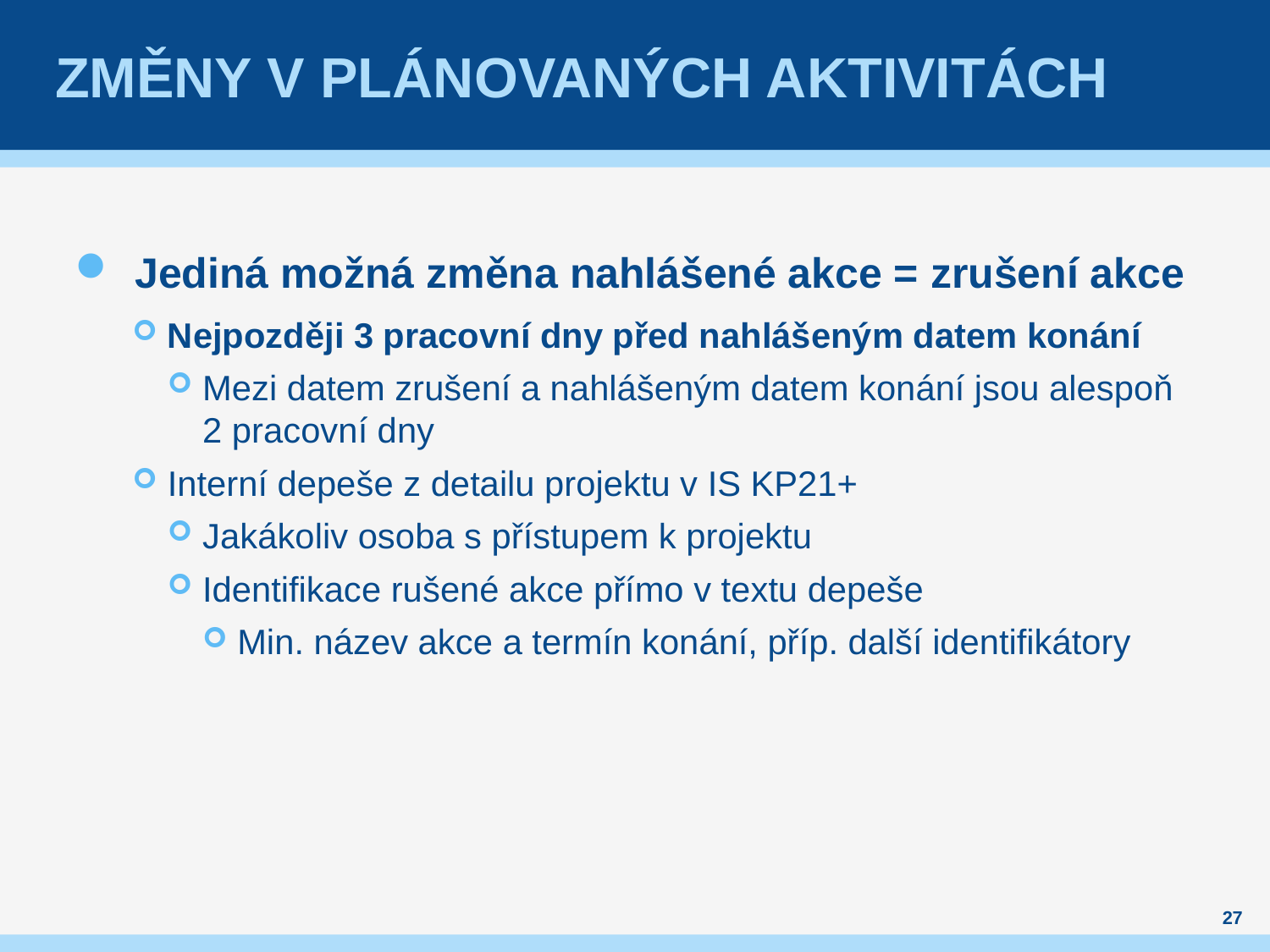

# Změny v plánovaných aktivitách
Jediná možná změna nahlášené akce = zrušení akce
Nejpozději 3 pracovní dny před nahlášeným datem konání
Mezi datem zrušení a nahlášeným datem konání jsou alespoň 2 pracovní dny
Interní depeše z detailu projektu v IS KP21+
Jakákoliv osoba s přístupem k projektu
Identifikace rušené akce přímo v textu depeše
Min. název akce a termín konání, příp. další identifikátory
27